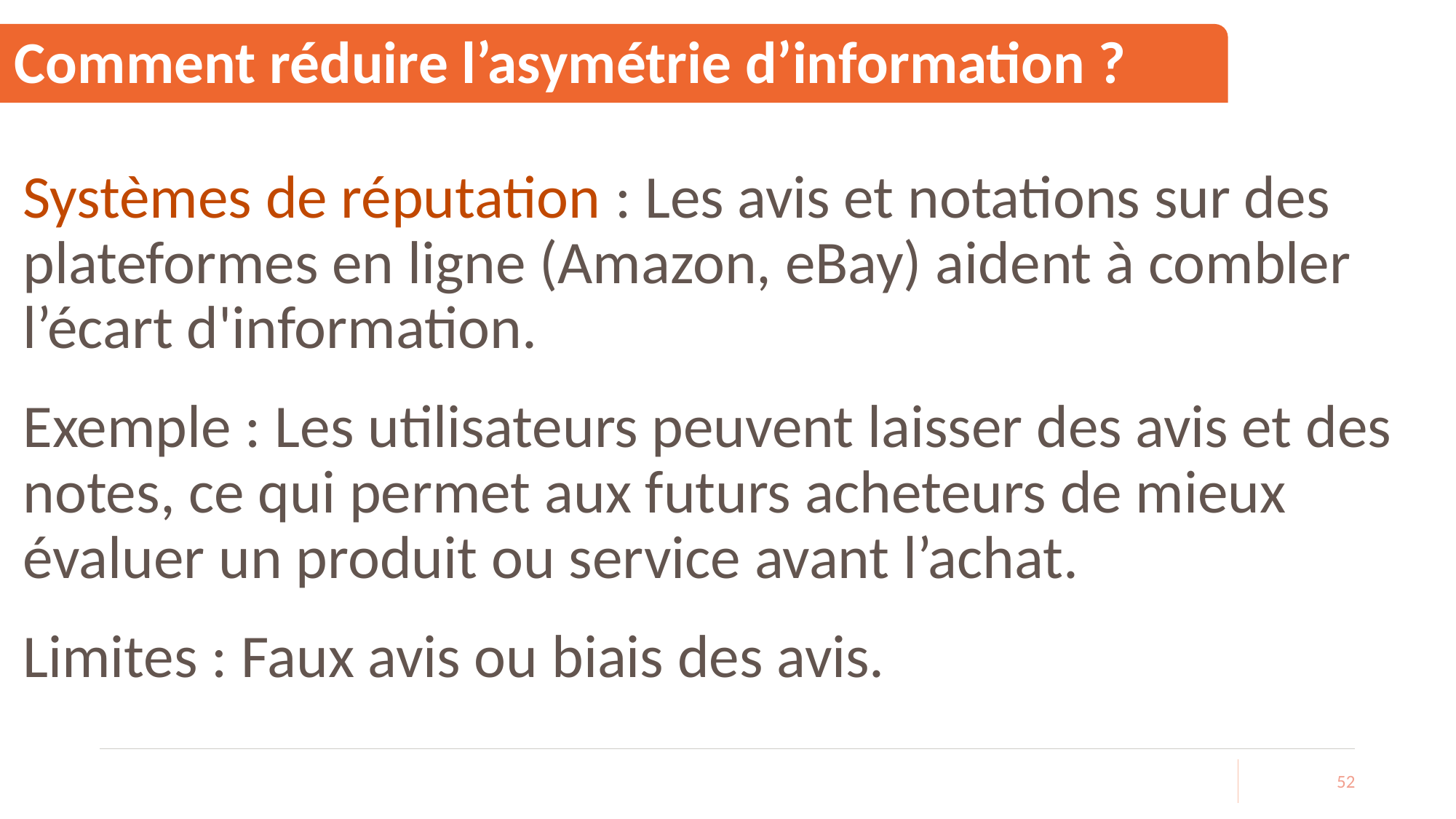

# Comment réduire l’asymétrie d’information ?

Systèmes de réputation : Les avis et notations sur des plateformes en ligne (Amazon, eBay) aident à combler l’écart d'information.
Exemple : Les utilisateurs peuvent laisser des avis et des notes, ce qui permet aux futurs acheteurs de mieux évaluer un produit ou service avant l’achat.
Limites : Faux avis ou biais des avis.
52